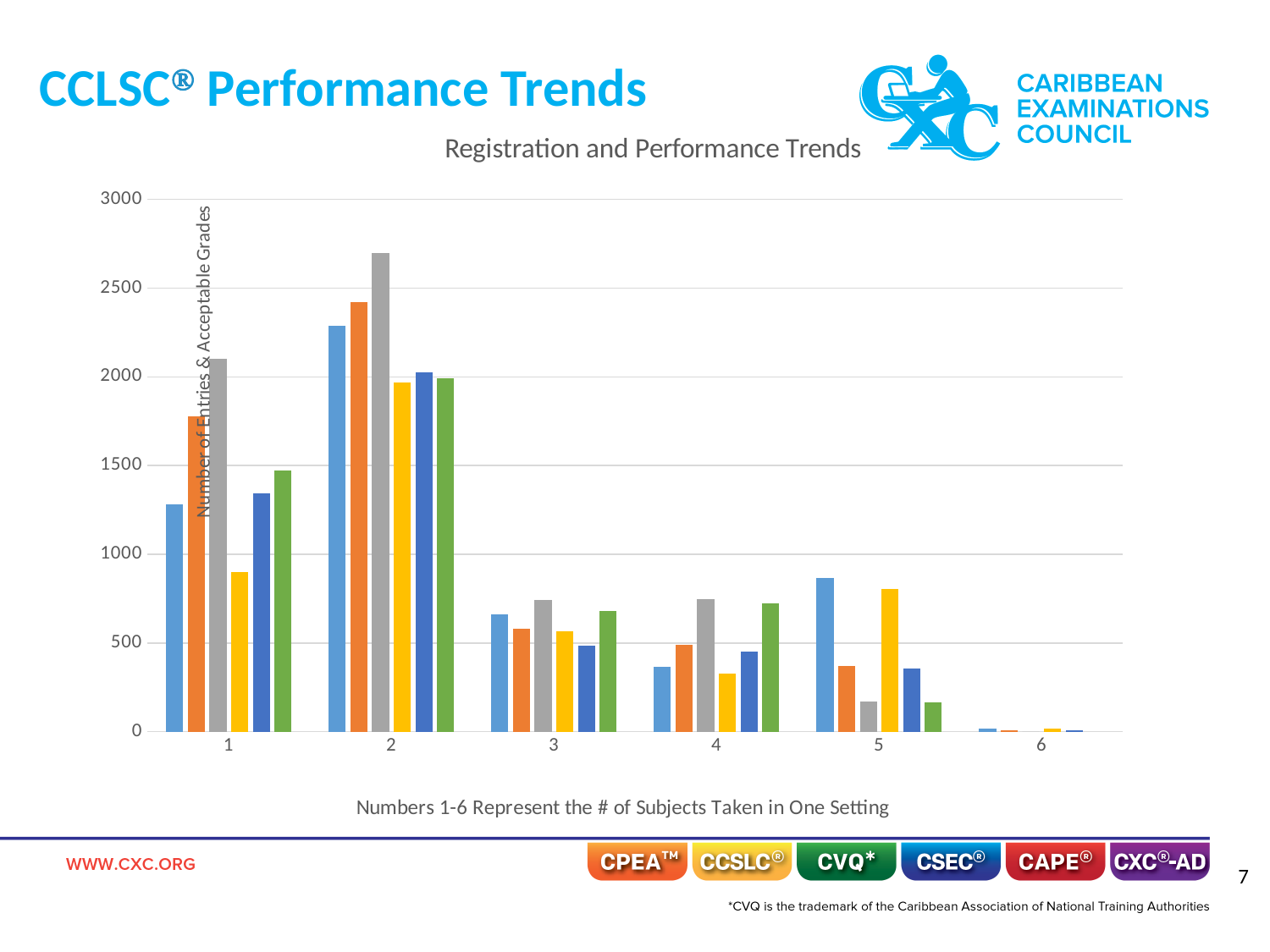

# CCLSC® Performance Trends

### Chart: Registration and Performance Trends

| Category | 2014 Entries | 2015 Entries | 2016 Entires | 2014 (Acceptable Grades) | 2015 (Acceptable Grades) | 2016 (Acceptable Grades) |
|---|---|---|---|---|---|---|
| 1 | 1279.0 | 1776.0 | 2101.0 | 898.0 | 1342.0 | 1473.0 |
| 2 | 2288.0 | 2420.0 | 2697.0 | 1969.0 | 2023.0 | 1993.0 |
| 3 | 662.0 | 581.0 | 741.0 | 567.0 | 484.0 | 680.0 |
| 4 | 366.0 | 491.0 | 747.0 | 326.0 | 452.0 | 721.0 |
| 5 | 865.0 | 368.0 | 168.0 | 806.0 | 354.0 | 163.0 |
| 6 | 17.0 | 7.0 | 0.0 | 17.0 | 7.0 | None |
7